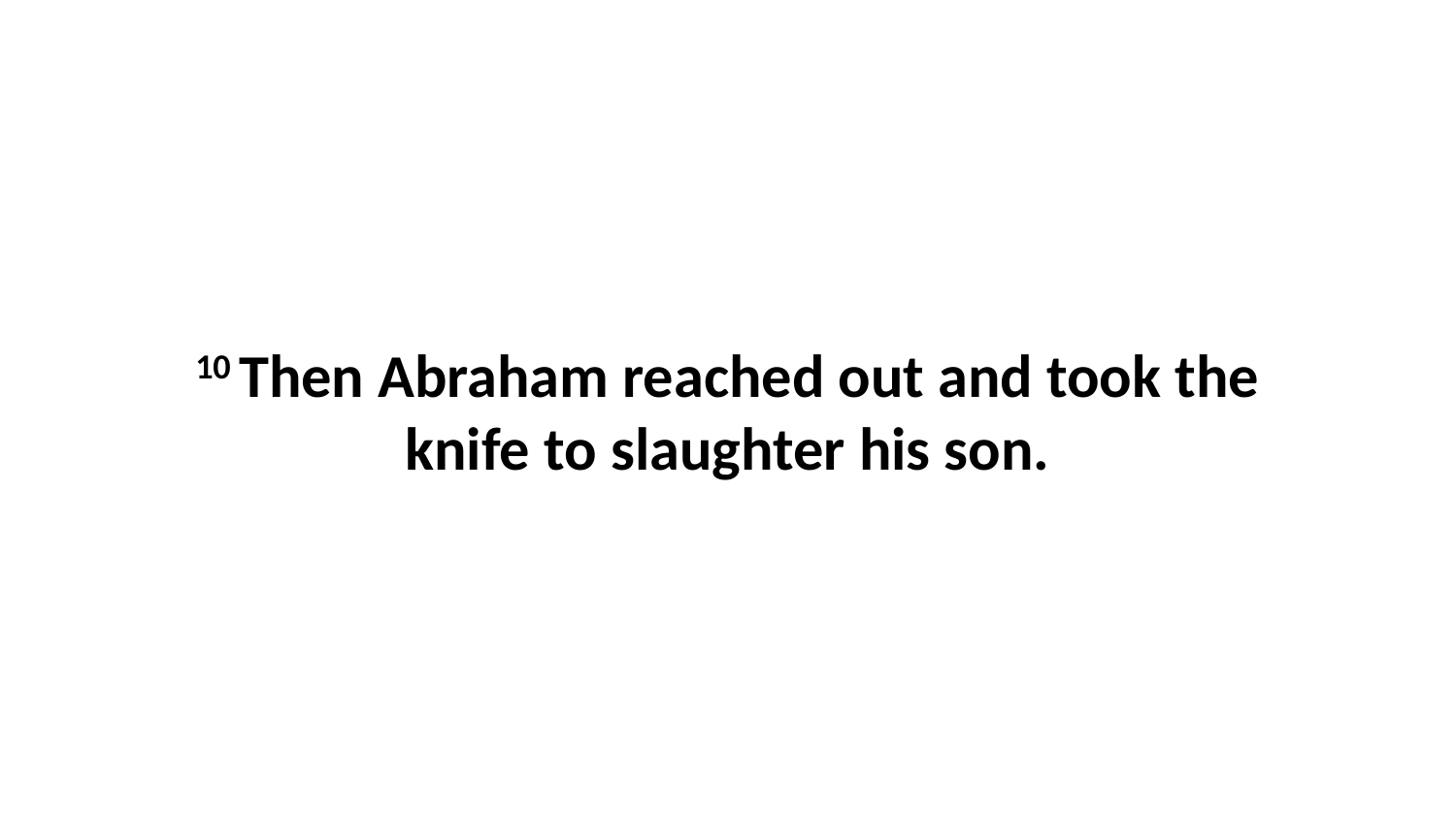

10 Then Abraham reached out and took the knife to slaughter his son.